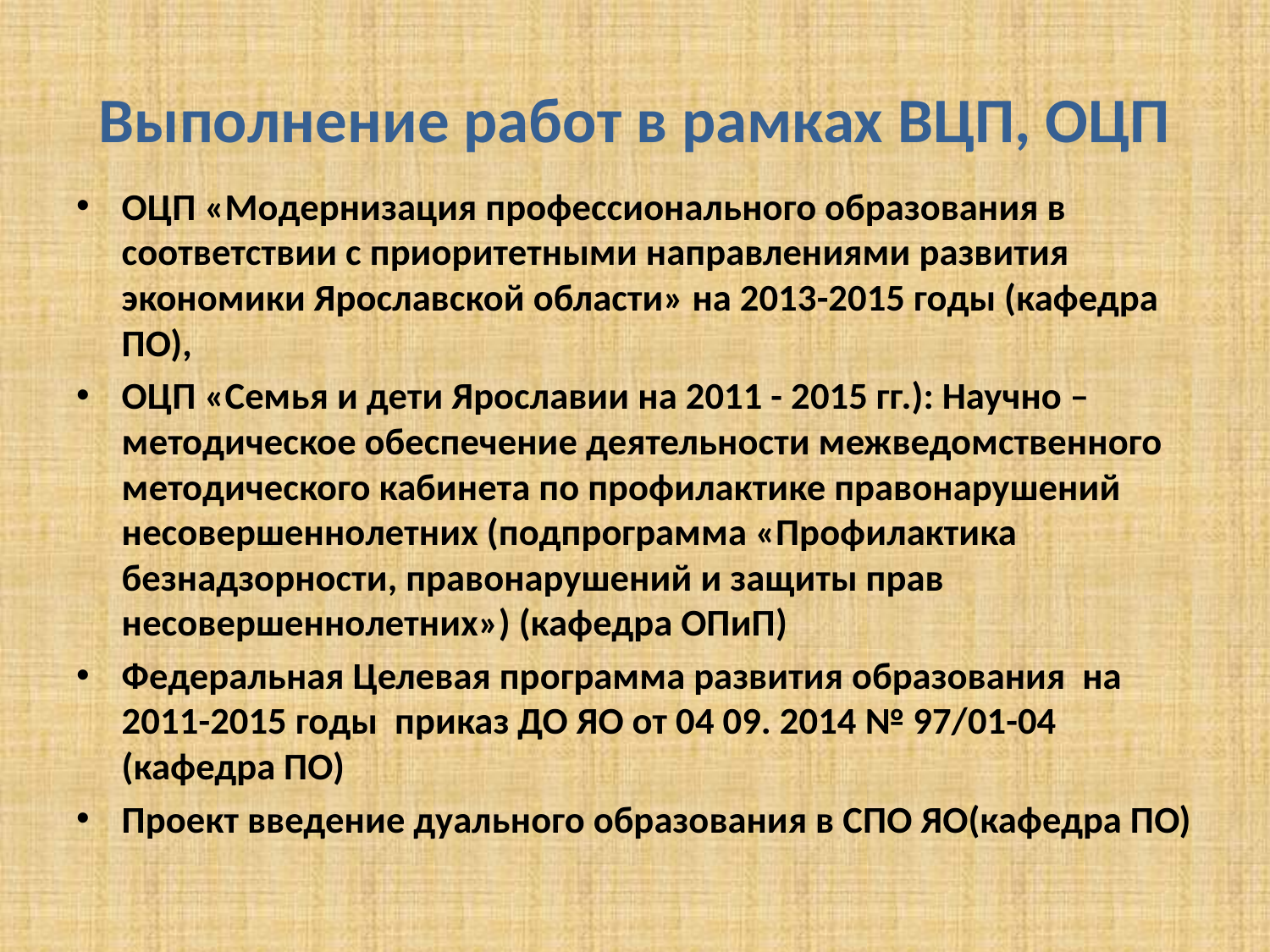

# Выполнение работ в рамках ВЦП, ОЦП
ОЦП «Модернизация профессионального образования в соответствии с приоритетными направлениями развития экономики Ярославской области» на 2013-2015 годы (кафедра ПО),
ОЦП «Семья и дети Ярославии на 2011 - 2015 гг.): Научно – методическое обеспечение деятельности межведомственного методического кабинета по профилактике правонарушений несовершеннолетних (подпрограмма «Профилактика безнадзорности, правонарушений и защиты прав несовершеннолетних») (кафедра ОПиП)
Федеральная Целевая программа развития образования  на 2011-2015 годы  приказ ДО ЯО от 04 09. 2014 № 97/01-04 (кафедра ПО)
Проект введение дуального образования в СПО ЯО(кафедра ПО)